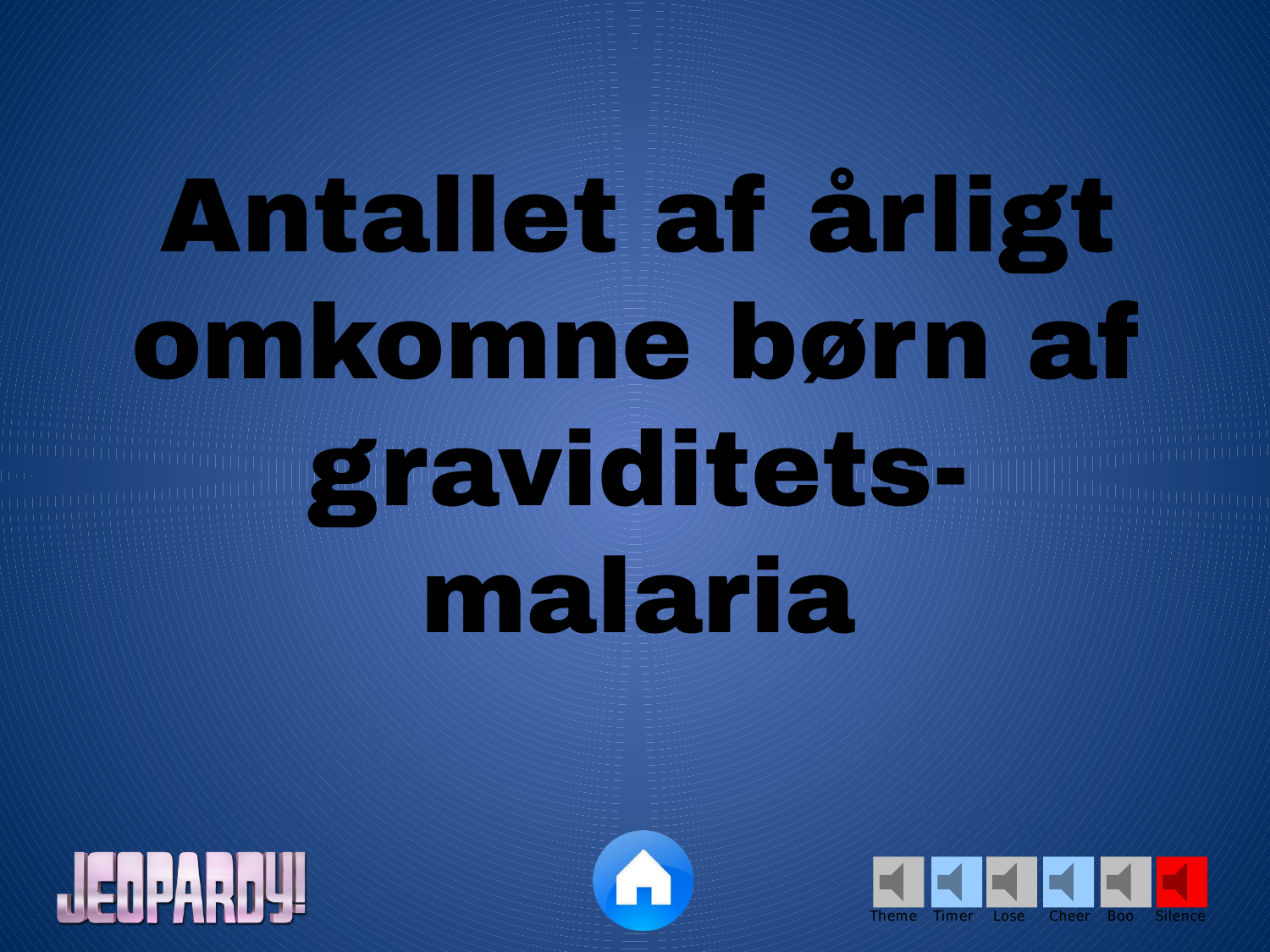

Antallet af årligt omkomne børn af graviditets-malaria